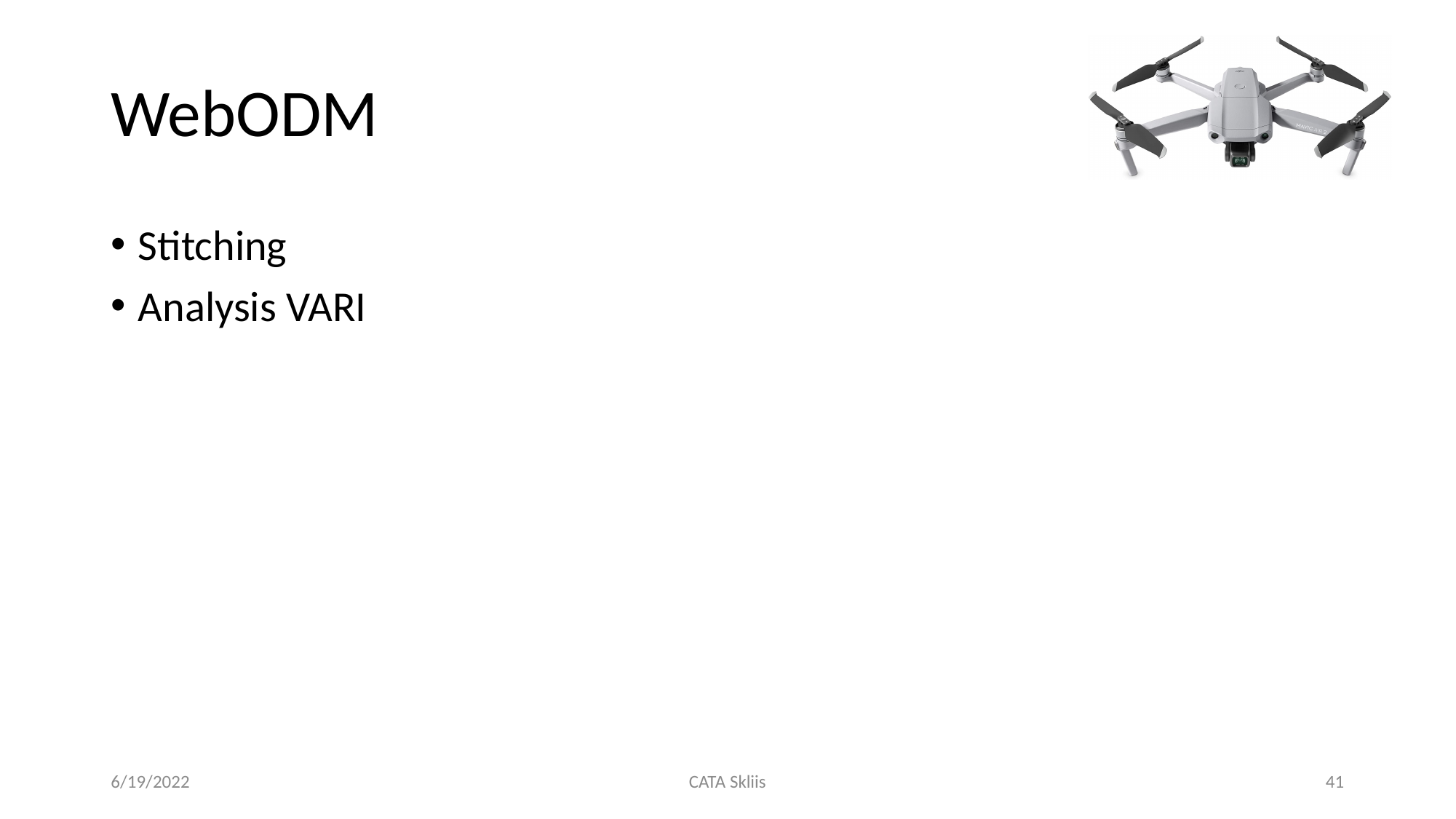

# WebODM
Stitching
Analysis VARI
6/19/2022
CATA Skliis
41